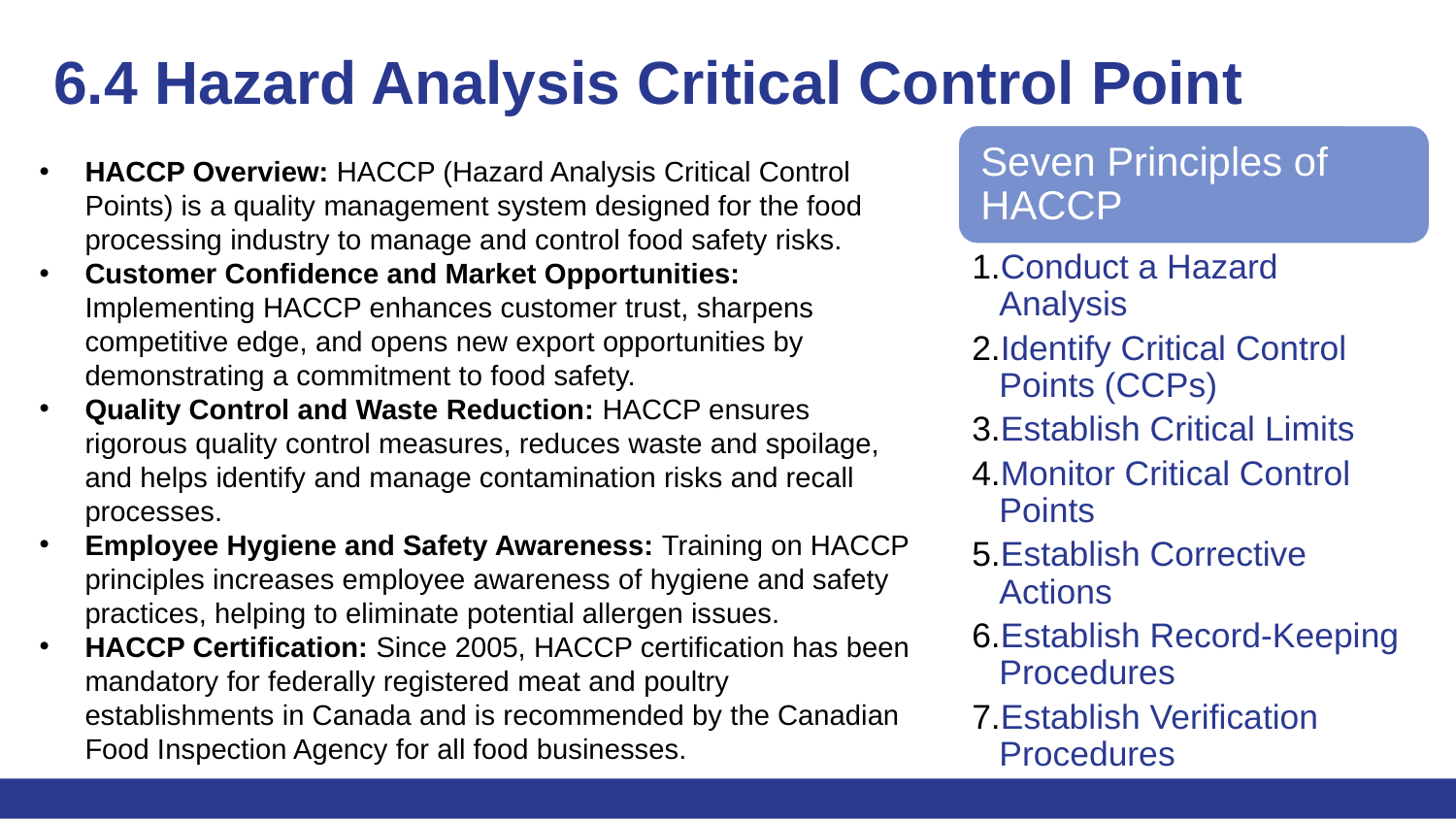

# 6.4 Hazard Analysis Critical Control Point
Seven Principles of HACCP
Conduct a Hazard Analysis
Identify Critical Control Points (CCPs)
Establish Critical Limits
Monitor Critical Control Points
Establish Corrective Actions
Establish Record-Keeping Procedures
Establish Verification Procedures
HACCP Overview: HACCP (Hazard Analysis Critical Control Points) is a quality management system designed for the food processing industry to manage and control food safety risks.
Customer Confidence and Market Opportunities: Implementing HACCP enhances customer trust, sharpens competitive edge, and opens new export opportunities by demonstrating a commitment to food safety.
Quality Control and Waste Reduction: HACCP ensures rigorous quality control measures, reduces waste and spoilage, and helps identify and manage contamination risks and recall processes.
Employee Hygiene and Safety Awareness: Training on HACCP principles increases employee awareness of hygiene and safety practices, helping to eliminate potential allergen issues.
HACCP Certification: Since 2005, HACCP certification has been mandatory for federally registered meat and poultry establishments in Canada and is recommended by the Canadian Food Inspection Agency for all food businesses.